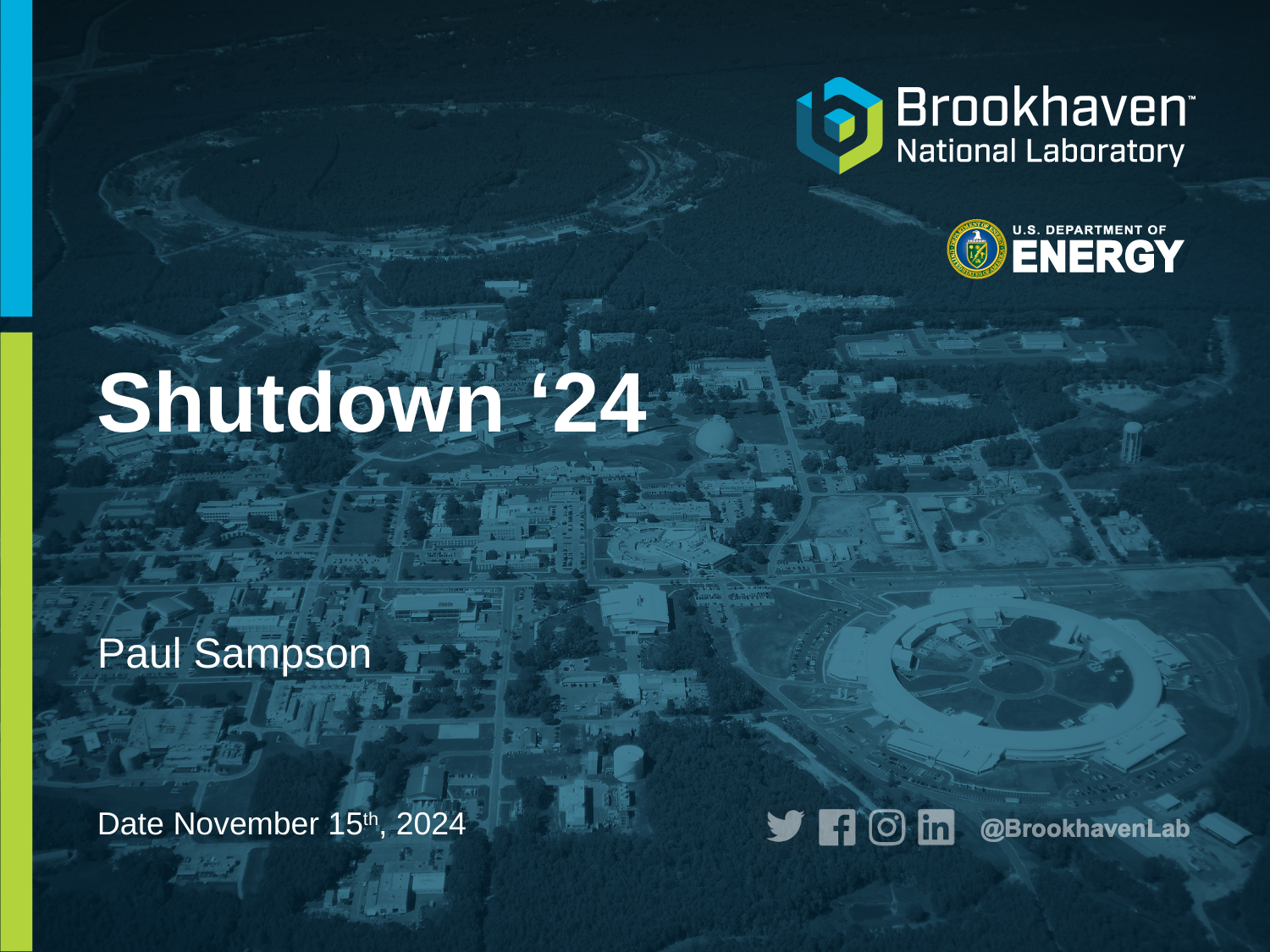

# Shutdown ‘24
Paul Sampson
Date November 15th, 2024